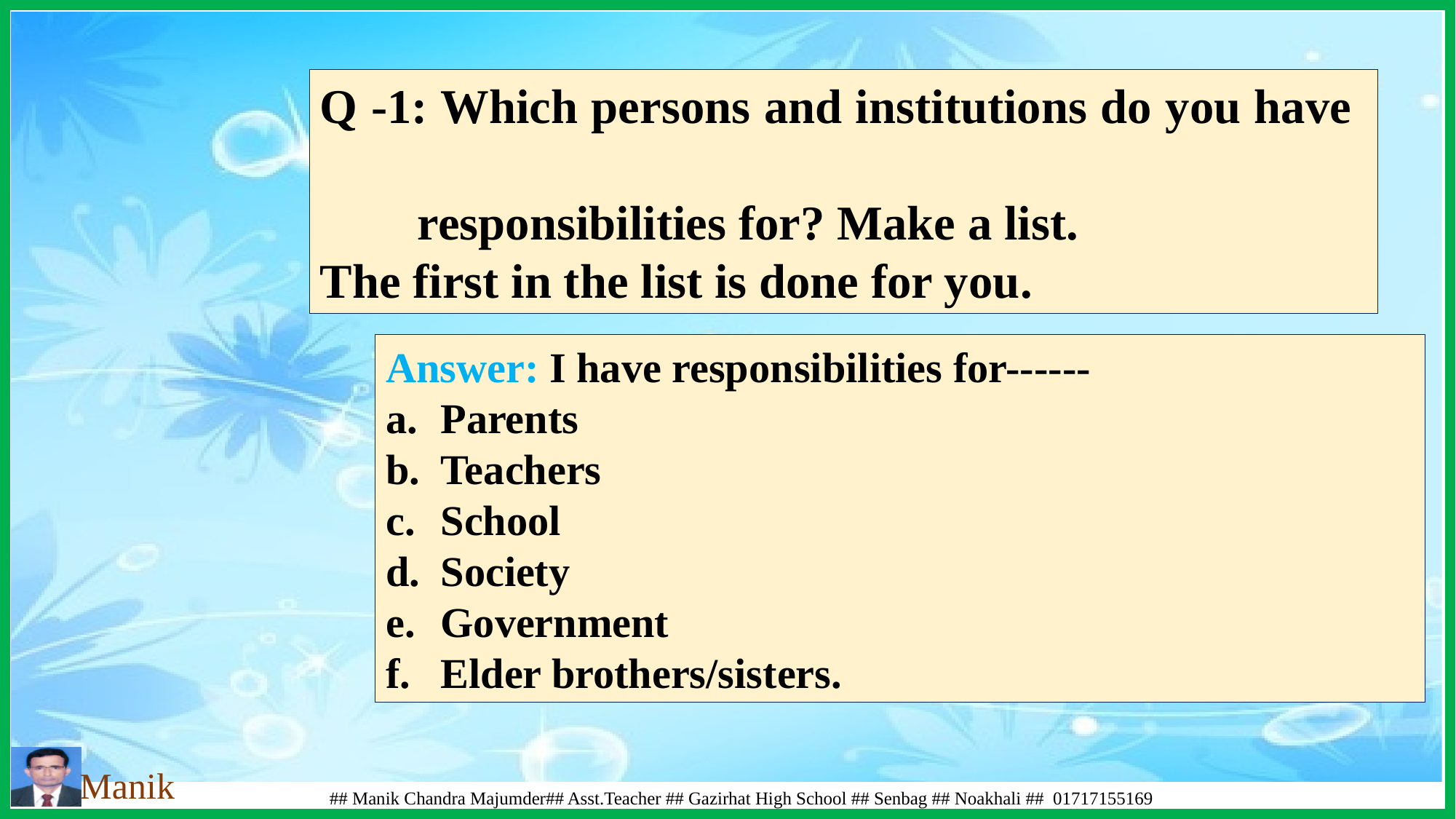

Q -1: Which persons and institutions do you have
        responsibilities for? Make a list.
The first in the list is done for you.
Answer: I have responsibilities for------
Parents
Teachers
School
Society
Government
Elder brothers/sisters.